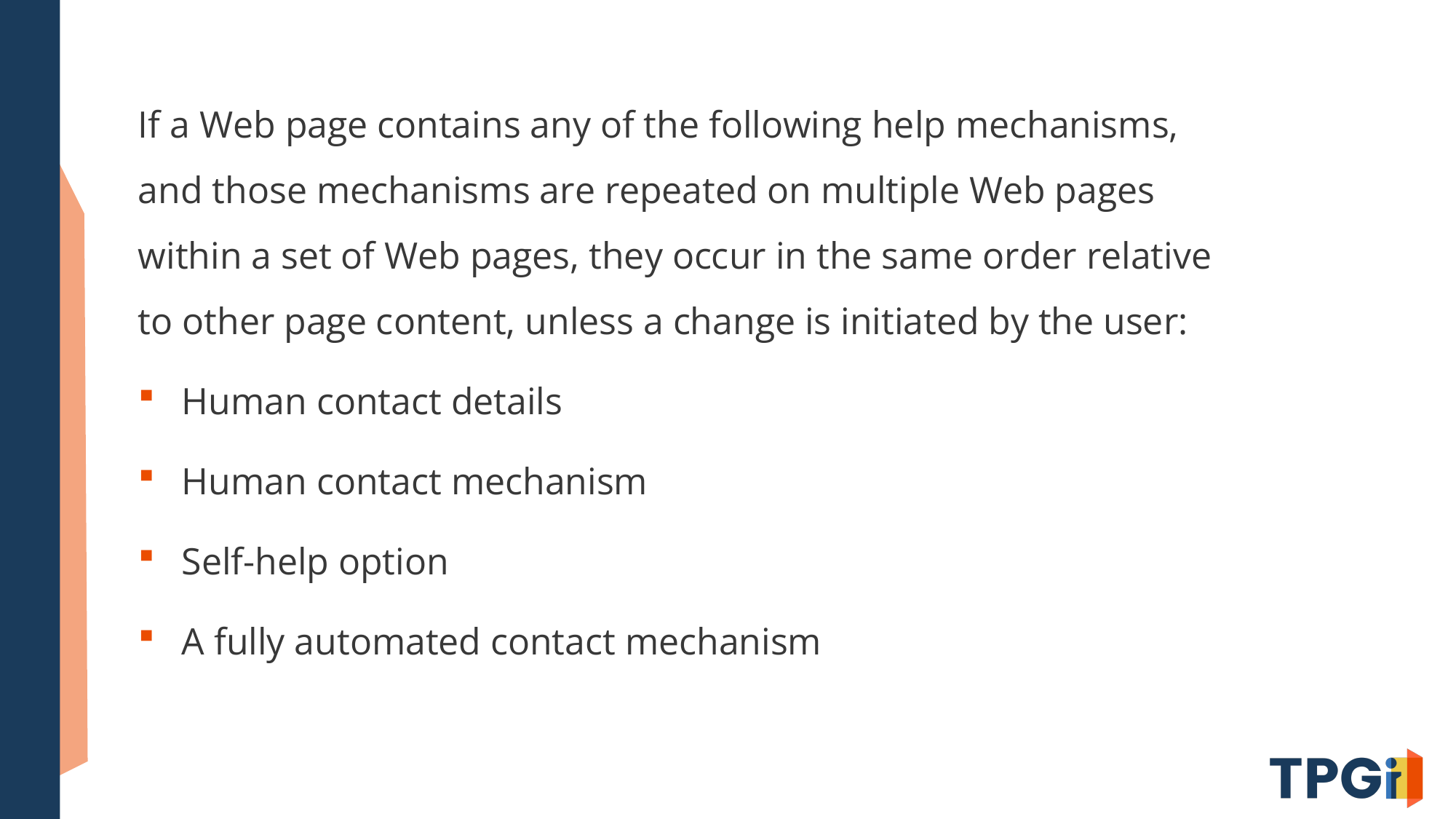

# Normative requirements for 3.2.6
If a Web page contains any of the following help mechanisms, and those mechanisms are repeated on multiple Web pages within a set of Web pages, they occur in the same order relative to other page content, unless a change is initiated by the user:
Human contact details
Human contact mechanism
Self-help option
A fully automated contact mechanism